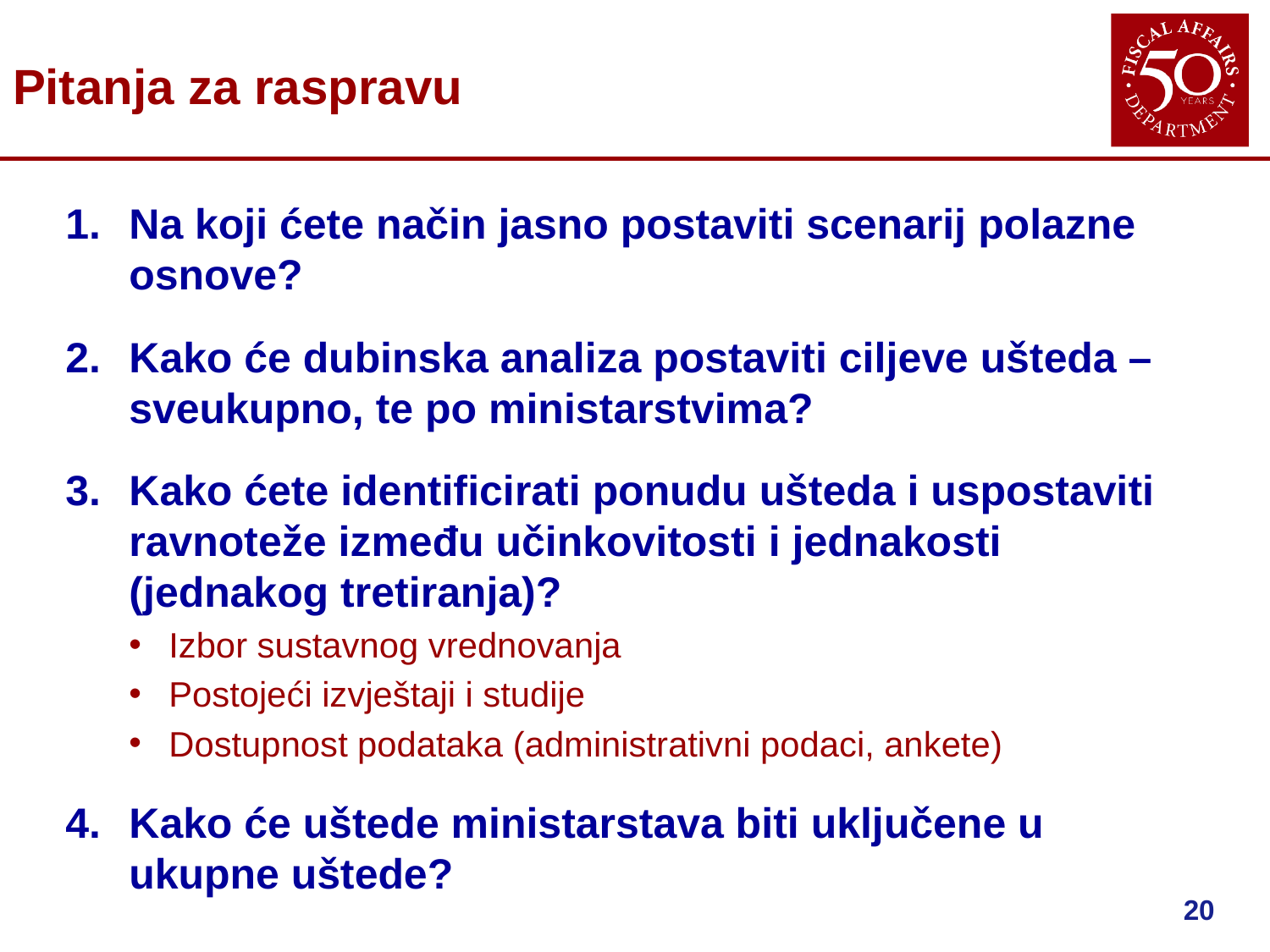

# Pitanja za raspravu
Na koji ćete način jasno postaviti scenarij polazne osnove?
Kako će dubinska analiza postaviti ciljeve ušteda –sveukupno, te po ministarstvima?
Kako ćete identificirati ponudu ušteda i uspostaviti ravnoteže između učinkovitosti i jednakosti (jednakog tretiranja)?
Izbor sustavnog vrednovanja
Postojeći izvještaji i studije
Dostupnost podataka (administrativni podaci, ankete)
Kako će uštede ministarstava biti uključene u ukupne uštede?
20